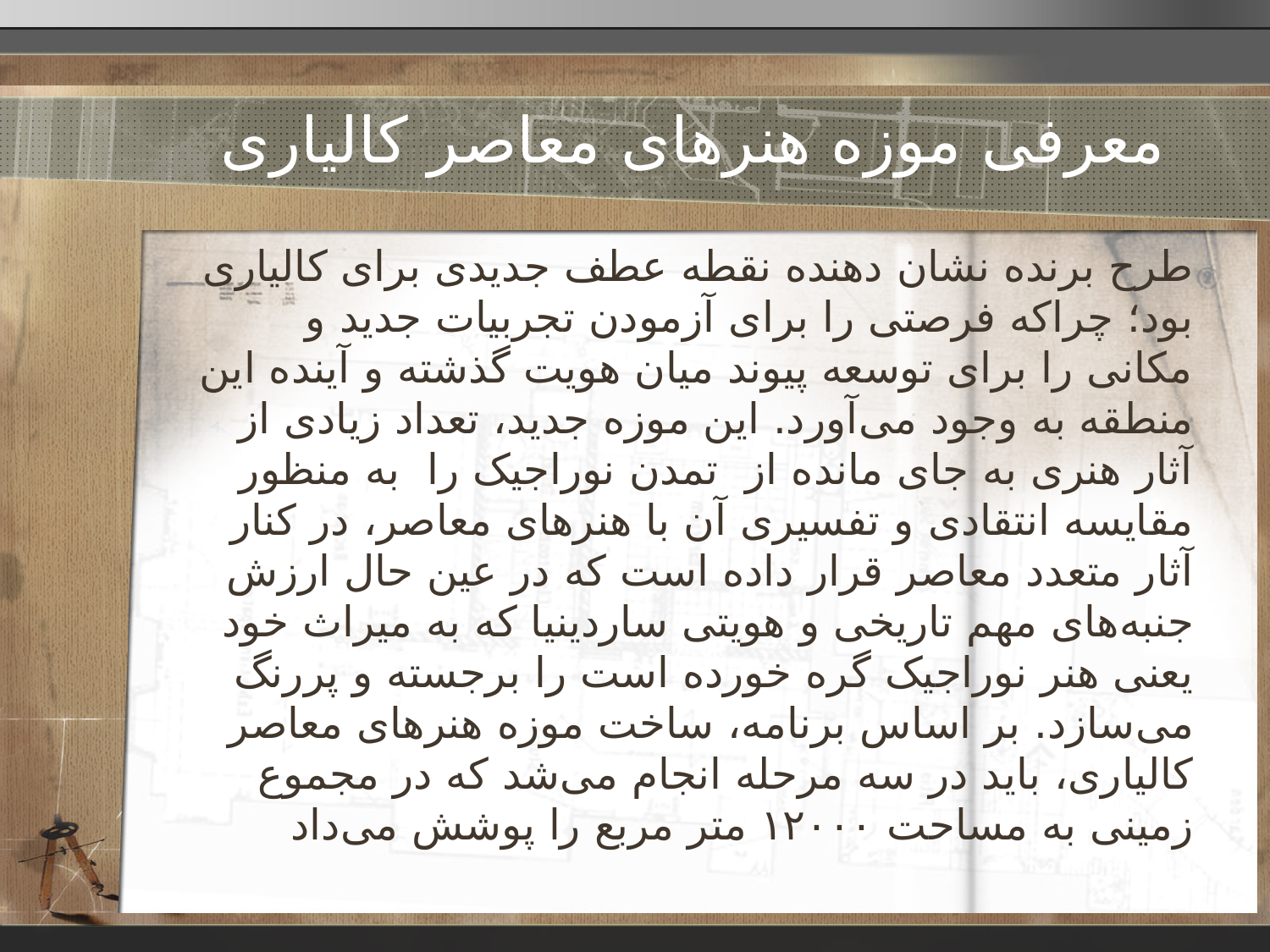

# معرفی موزه هنرهای معاصر کالیاری
طرح برنده نشان دهنده نقطه عطف جدیدی برای کالیاری بود؛ چراکه فرصتی را برای آزمودن تجربیات جدید و مکانی را برای توسعه پیوند میان هویت گذشته و آینده این منطقه به وجود می‌آورد. این موزه جدید، تعداد زیادی از آثار هنری به جای مانده از  تمدن نوراجیک را  به منظور مقایسه انتقادی و تفسیری آن با هنرهای معاصر، در کنار آثار متعدد معاصر قرار داده است که در عین حال ارزش جنبه‌های مهم تاریخی و هویتی ساردینیا که به میراث خود یعنی هنر نوراجیک گره خورده است را برجسته و پررنگ می‌سازد. بر اساس برنامه، ساخت موزه هنرهای معاصر کالیاری، باید در سه مرحله انجام می‌شد که در مجموع زمینی به مساحت ۱۲۰۰۰ متر مربع را پوشش می‌داد